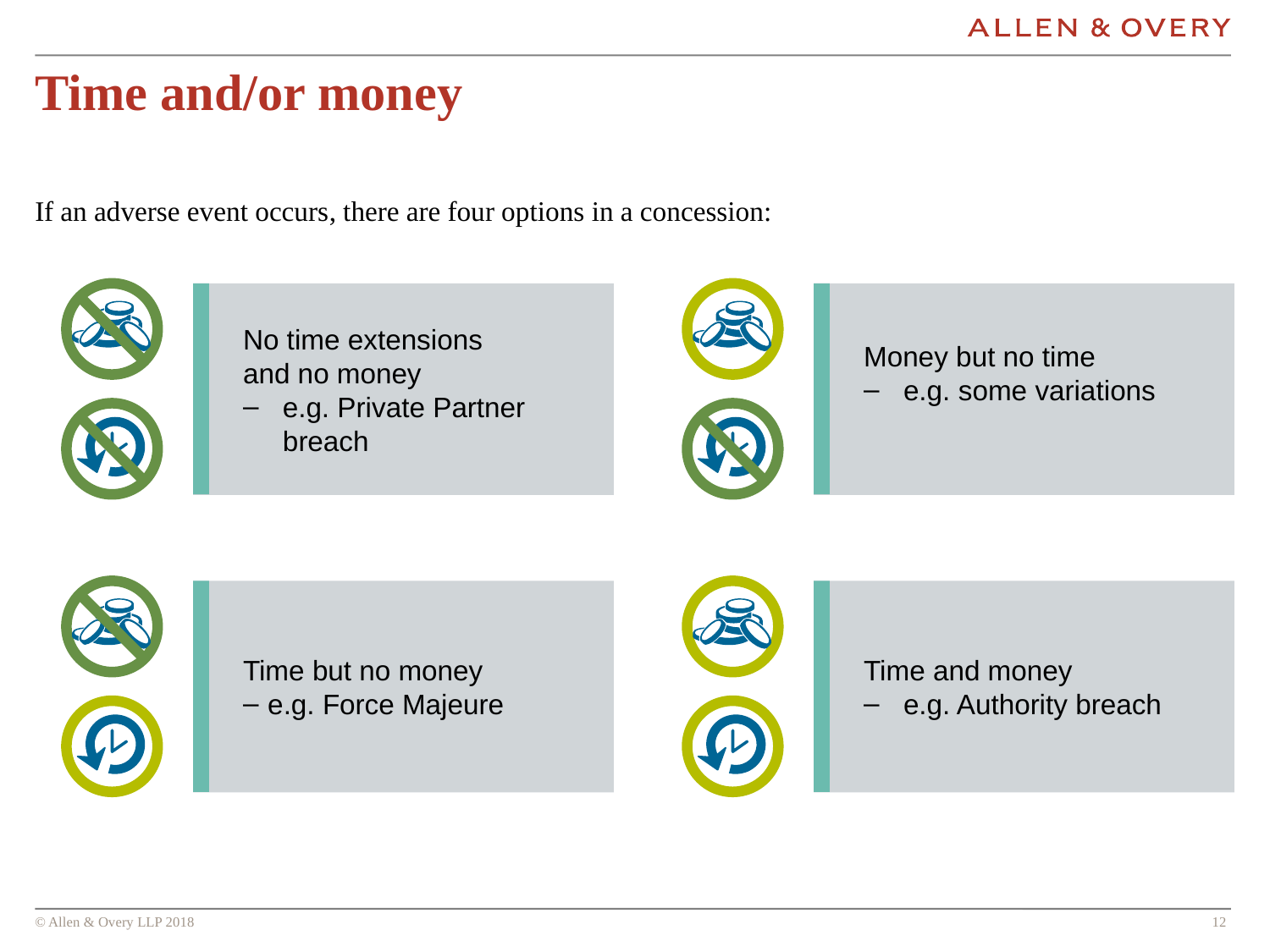

# Time and/or money
If an adverse event occurs, there are four options in a concession:
No time extensions
and no money
e.g. Private Partner breach

Money but no time
e.g. some variations

Time but no money
e.g. Force Majeure

Time and money
e.g. Authority breach